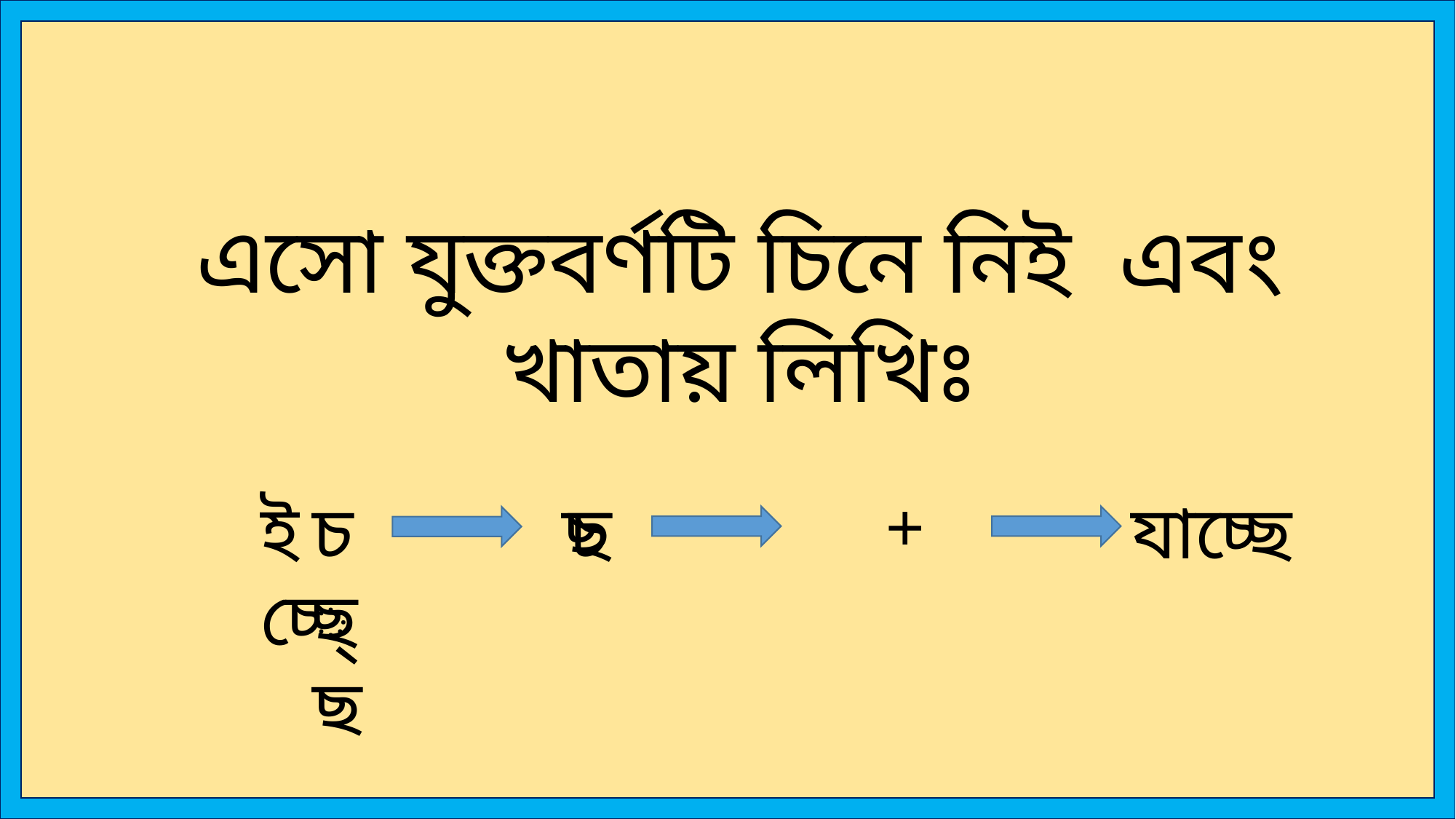

এসো যুক্তবর্ণটি চিনে নিই  এবং খাতায় লিখিঃ
+
চ্ছ
ছ
চ
যাচ্ছে
ইচ্ছে